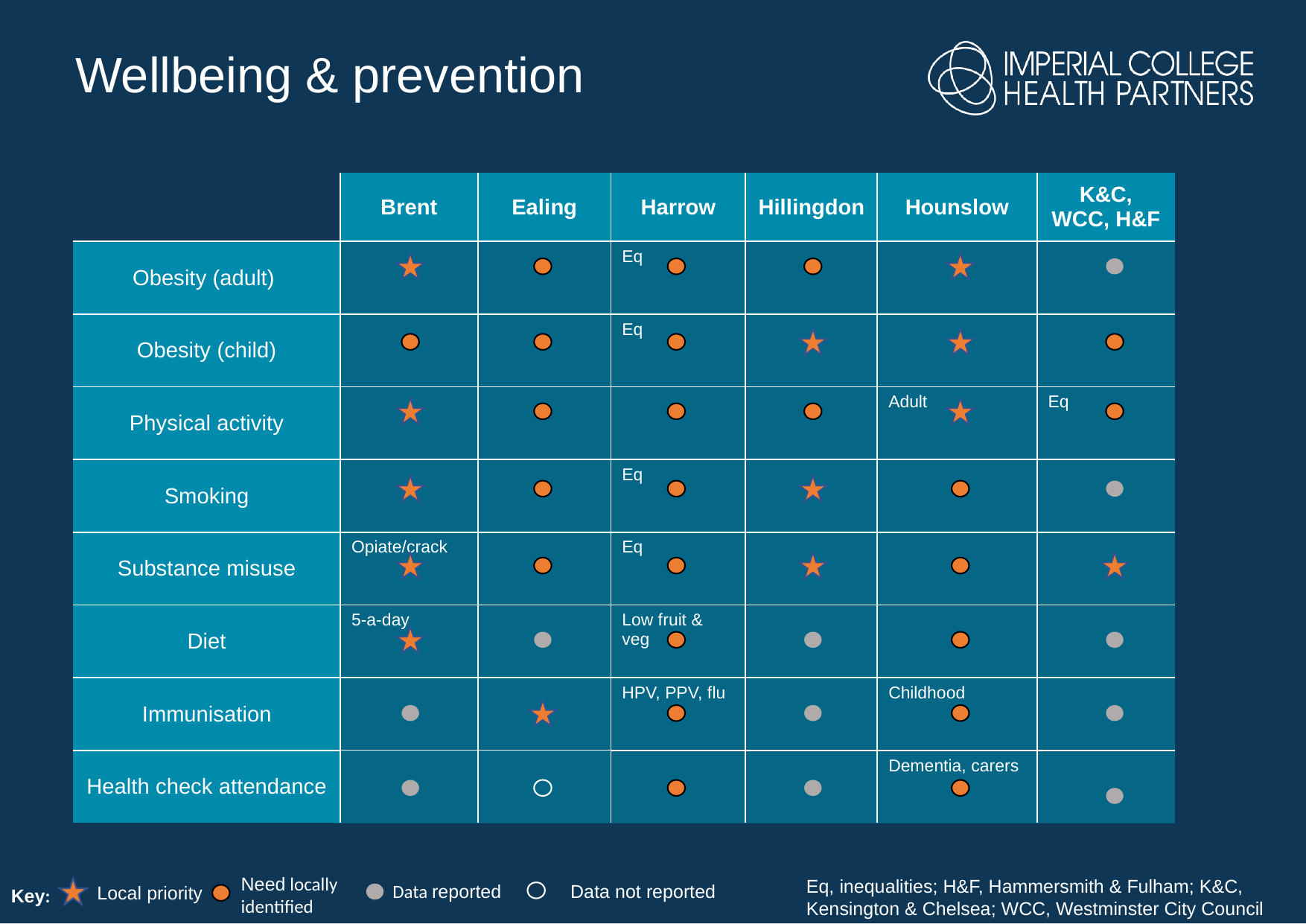

Wellbeing & prevention
|  | Brent | Ealing | Harrow | Hillingdon | Hounslow | K&C, WCC, H&F |
| --- | --- | --- | --- | --- | --- | --- |
| Obesity (adult) |  |  | Eq |  |  |  |
| Obesity (child) |  |  | Eq |  |  |  |
| Physical activity |  |  |  |  | Adult | Eq |
| Smoking |  |  | Eq |  |  |  |
| Substance misuse | Opiate/crack |  | Eq |  |  |  |
| Diet | 5-a-day |  | Low fruit & veg |  |  |  |
| Immunisation |  |  | HPV, PPV, flu |  | Childhood |  |
| Health check attendance |  |  |  |  | Dementia, carers |  |

Need locally identified
Eq, inequalities; H&F, Hammersmith & Fulham; K&C, Kensington & Chelsea; WCC, Westminster City Council
Data reported
Data not reported
Local priority

Key: